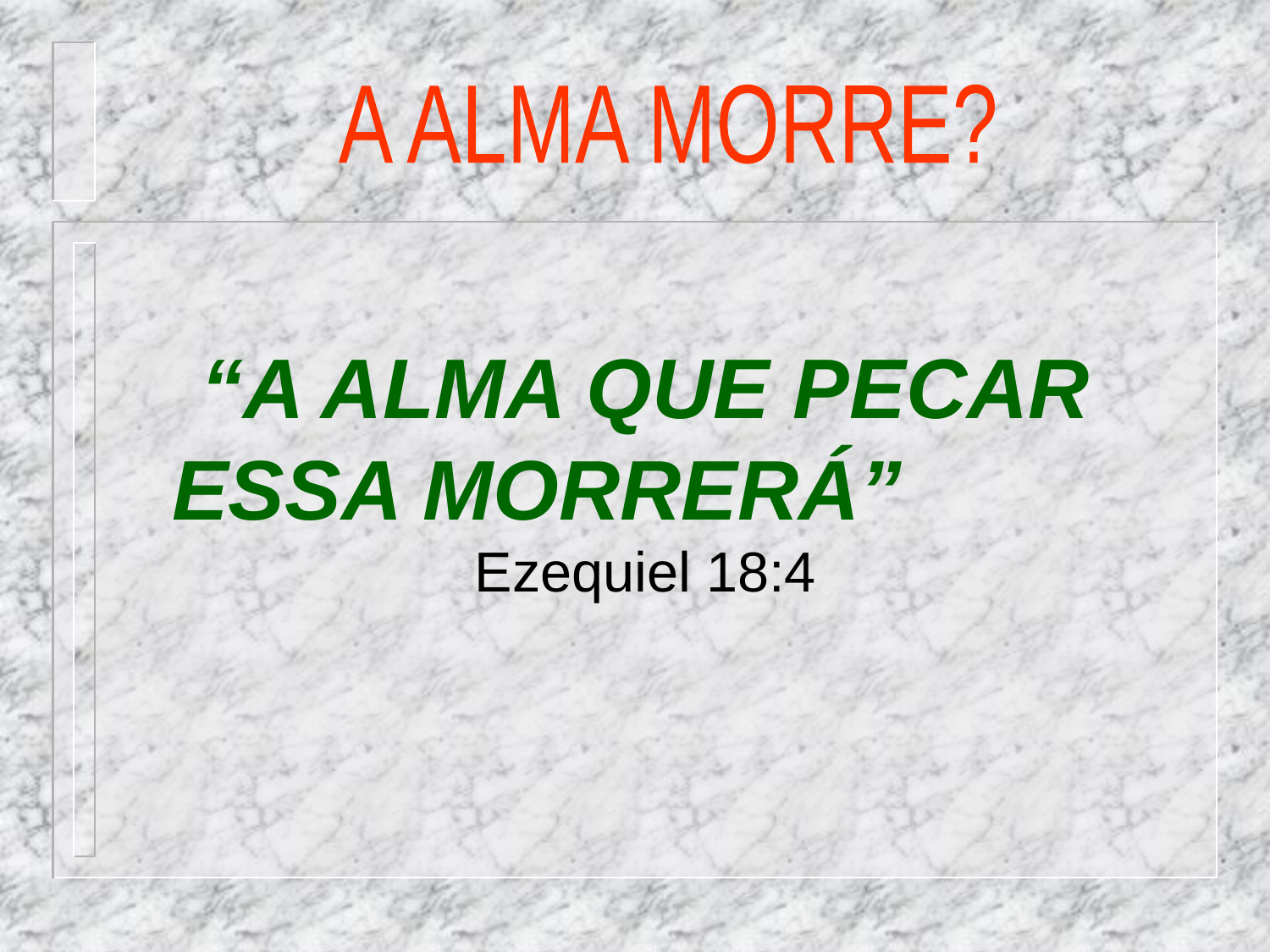

A ALMA MORRE?
“A ALMA QUE PECAR ESSA MORRERÁ”
Ezequiel 18:4